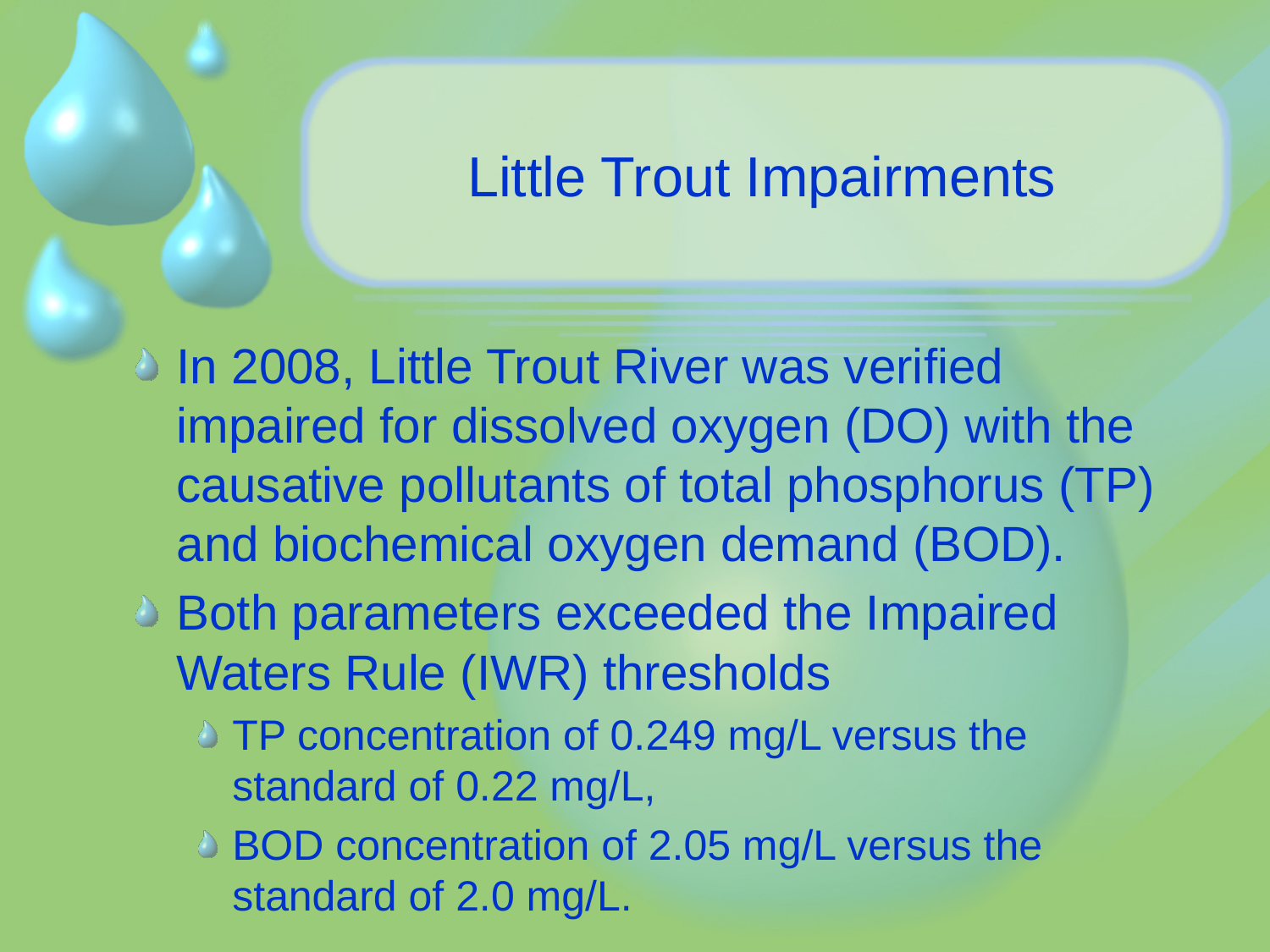

# Little Trout Impairments
In 2008, Little Trout River was verified impaired for dissolved oxygen (DO) with the causative pollutants of total phosphorus (TP) and biochemical oxygen demand (BOD).
Both parameters exceeded the Impaired Waters Rule (IWR) thresholds
TP concentration of 0.249 mg/L versus the standard of 0.22 mg/L,
BOD concentration of 2.05 mg/L versus the standard of 2.0 mg/L.